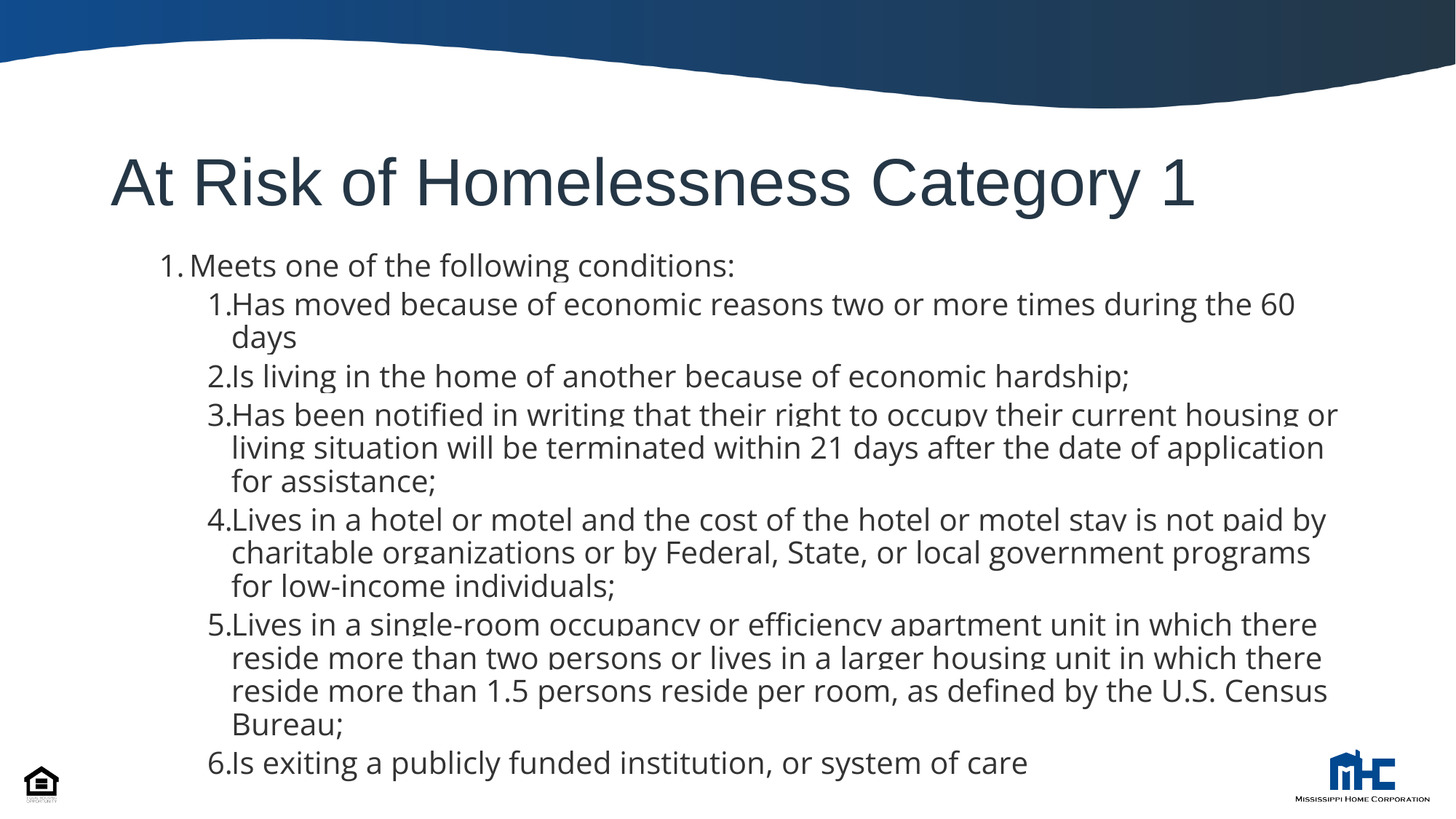

# At Risk of Homelessness Category 1
Meets one of the following conditions:
Has moved because of economic reasons two or more times during the 60 days
Is living in the home of another because of economic hardship;
Has been notified in writing that their right to occupy their current housing or living situation will be terminated within 21 days after the date of application for assistance;
Lives in a hotel or motel and the cost of the hotel or motel stay is not paid by charitable organizations or by Federal, State, or local government programs for low-income individuals;
Lives in a single-room occupancy or efficiency apartment unit in which there reside more than two persons or lives in a larger housing unit in which there reside more than 1.5 persons reside per room, as defined by the U.S. Census Bureau;
Is exiting a publicly funded institution, or system of care